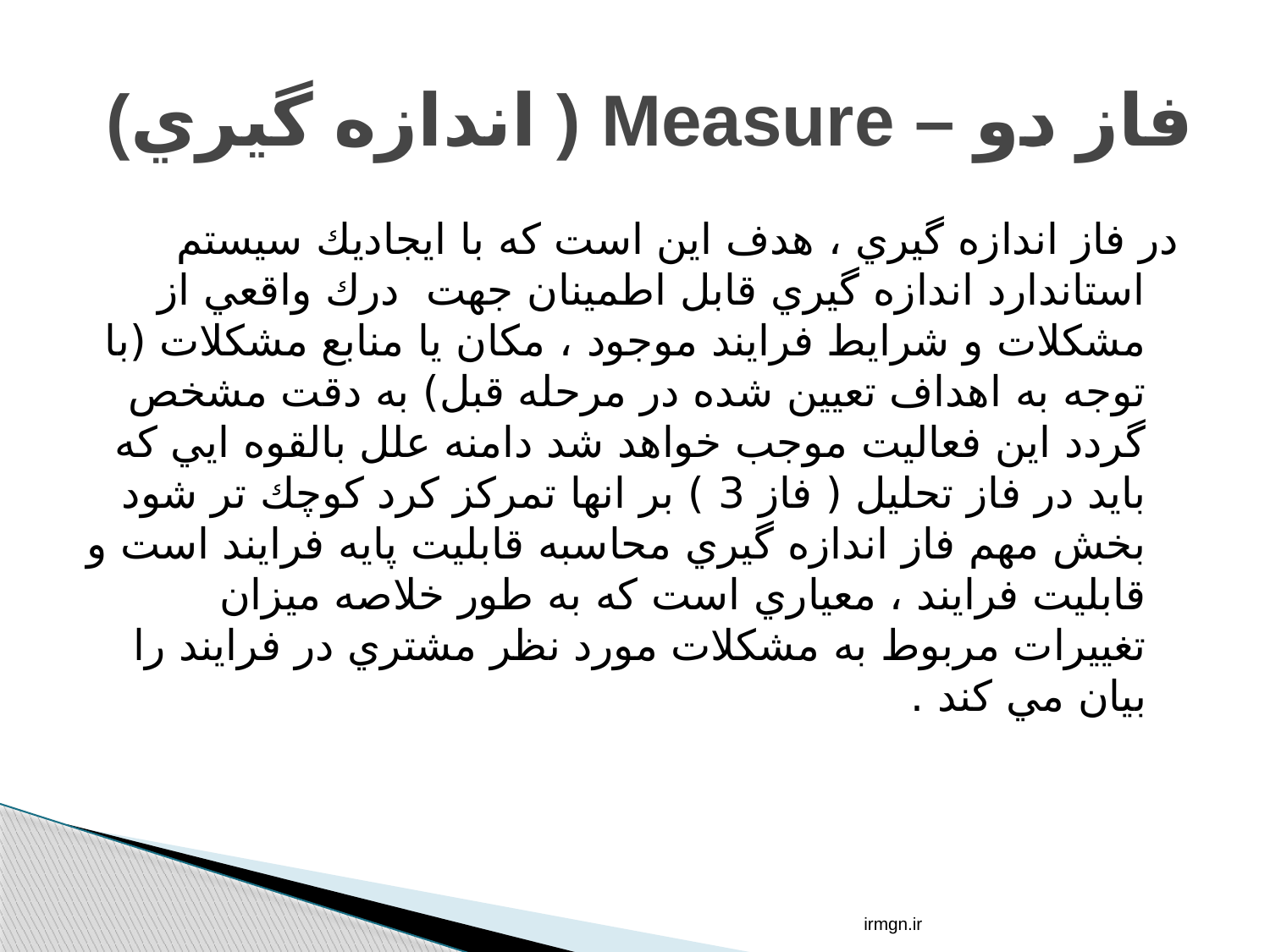

# فاز دو – Measure ( اندازه گيري)
در فاز اندازه گيري ، هدف اين است كه با ايجاديك سيستم استاندارد اندازه گيري قابل اطمينان جهت  درك واقعي از مشكلات و شرايط فرايند موجود ، مكان يا منابع مشكلات (با توجه به اهداف تعيين شده در مرحله قبل) به دقت مشخص گردد اين فعاليت موجب خواهد شد دامنه علل بالقوه ايي كه بايد در فاز تحليل ( فاز 3 ) بر انها تمركز كرد كوچك تر شود بخش مهم فاز اندازه گيري محاسبه قابليت پايه فرايند است و قابليت فرايند ، معياري است كه به طور خلاصه ميزان تغييرات مربوط به مشكلات مورد نظر مشتري در فرايند را بيان مي كند .
irmgn.ir